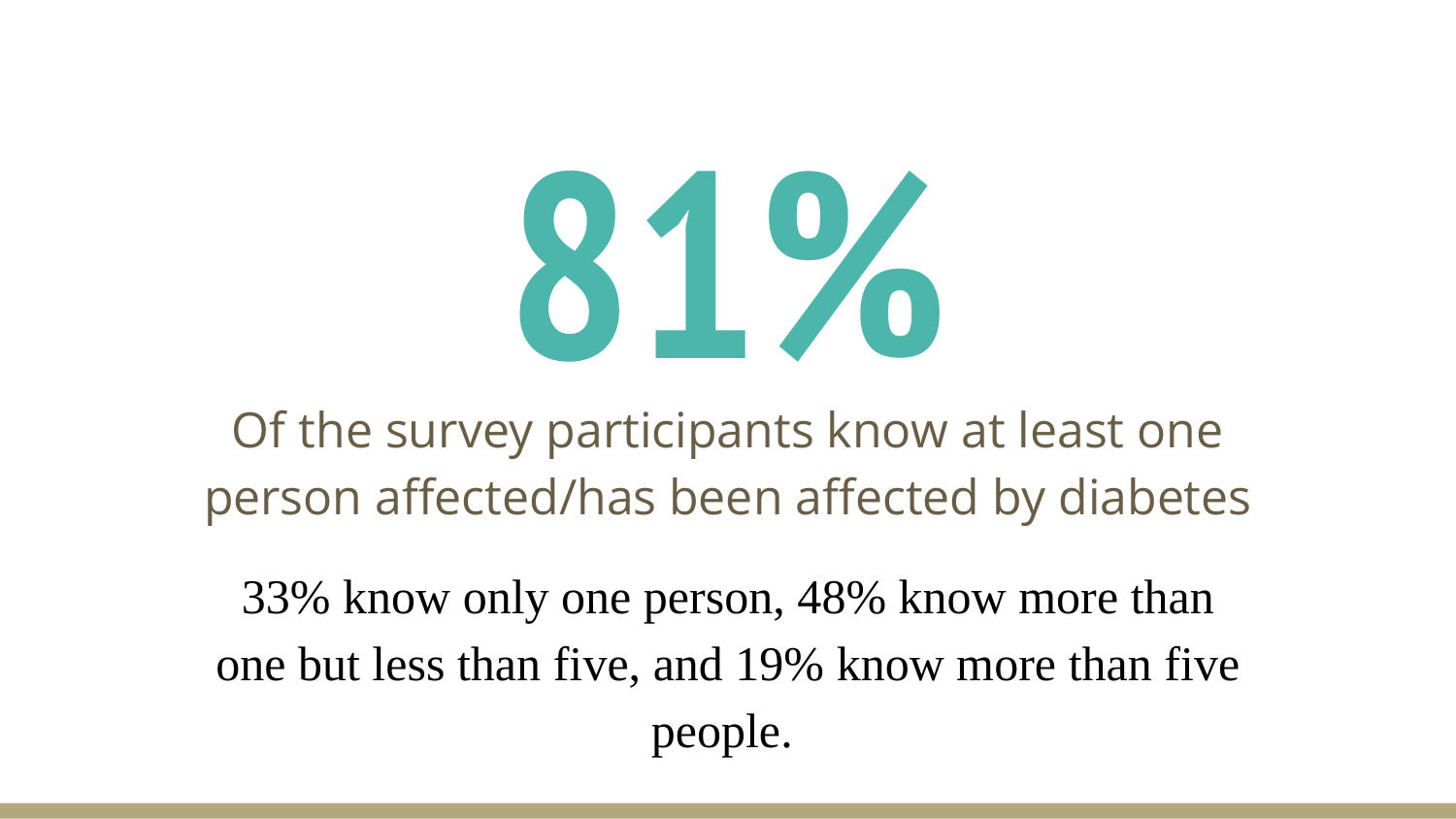

# 81%
Of the survey participants know at least one person affected/has been affected by diabetes
33% know only one person, 48% know more than one but less than five, and 19% know more than five people.